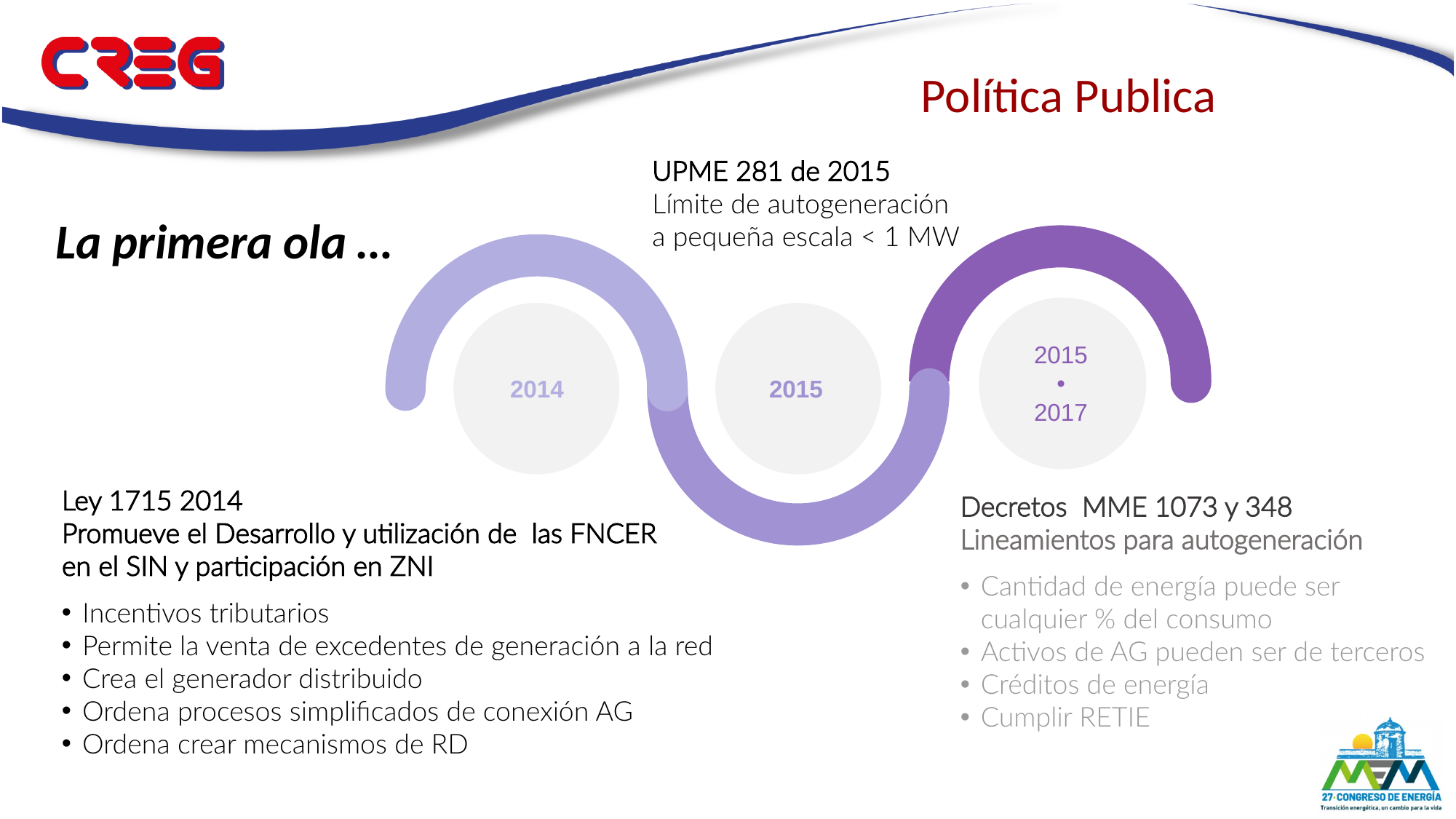

# Política Publica
UPME 281 de 2015
Límite de autogeneración
a pequeña escala < 1 MW
La primera ola …

2015
•
2017
2015
•
2017
2014

2015
Ley 1715 2014
Promueve el Desarrollo y utilización de  las FNCER
en el SIN y participación en ZNI

Incentivos tributarios
Permite la venta de excedentes de generación a la red
Crea el generador distribuido
Ordena procesos simplificados de conexión AG
Ordena crear mecanismos de RD
Decretos  MME 1073 y 348 Lineamientos para autogeneración

Cantidad de energía puede ser cualquier % del consumo
Activos de AG pueden ser de terceros
Créditos de energía
Cumplir RETIE